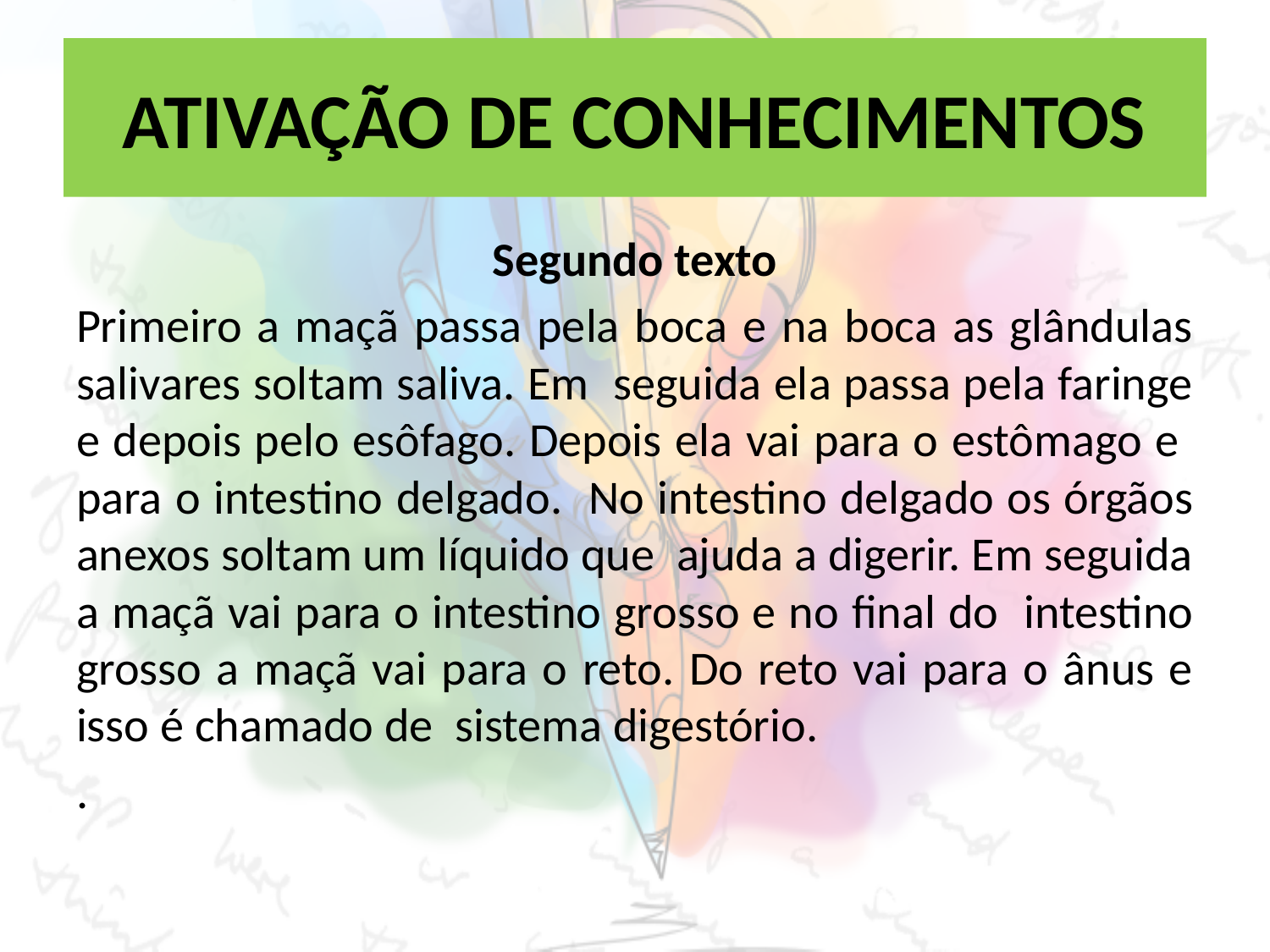

# ATIVAÇÃO DE CONHECIMENTOS
Segundo texto
Primeiro a maçã passa pela boca e na boca as glândulas salivares soltam saliva. Em  seguida ela passa pela faringe e depois pelo esôfago. Depois ela vai para o estômago e  para o intestino delgado.  No intestino delgado os órgãos anexos soltam um líquido que  ajuda a digerir. Em seguida a maçã vai para o intestino grosso e no final do  intestino grosso a maçã vai para o reto. Do reto vai para o ânus e isso é chamado de  sistema digestório.
.